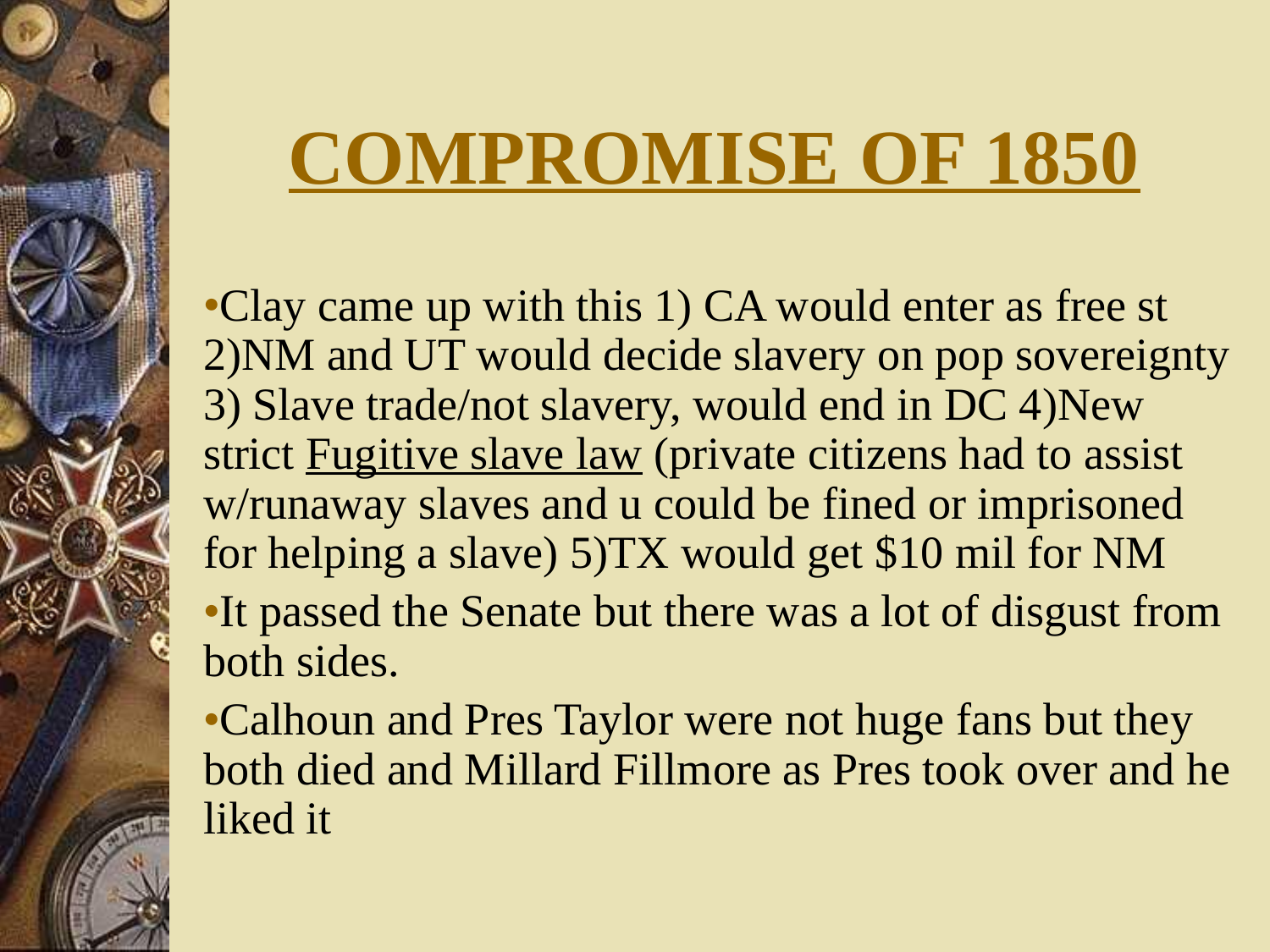

# Compromise of 1850
Clay came up with this 1) CA would enter as free st 2)NM and UT would decide slavery on pop sovereignty 3) Slave trade/not slavery, would end in DC 4)New strict Fugitive slave law (private citizens had to assist w/runaway slaves and u could be fined or imprisoned for helping a slave) 5)TX would get $10 mil for NM
It passed the Senate but there was a lot of disgust from both sides.
Calhoun and Pres Taylor were not huge fans but they both died and Millard Fillmore as Pres took over and he liked it